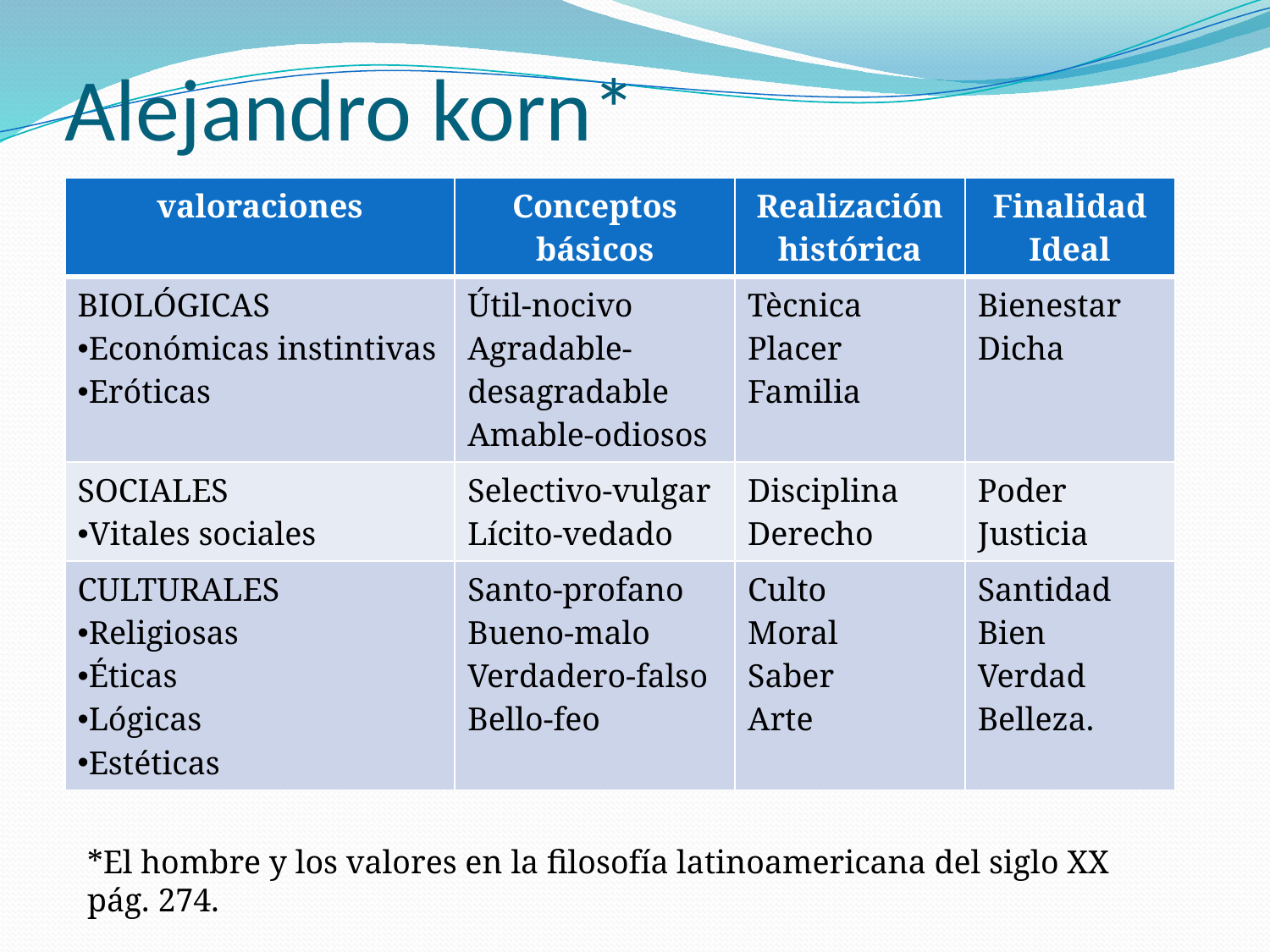

# Alejandro korn*
| valoraciones | Conceptos básicos | Realización histórica | Finalidad Ideal |
| --- | --- | --- | --- |
| BIOLÓGICAS Económicas instintivas Eróticas | Útil-nocivo Agradable-desagradable Amable-odiosos | Tècnica Placer Familia | Bienestar Dicha |
| SOCIALES Vitales sociales | Selectivo-vulgar Lícito-vedado | Disciplina Derecho | Poder Justicia |
| CULTURALES Religiosas Éticas Lógicas Estéticas | Santo-profano Bueno-malo Verdadero-falso Bello-feo | Culto Moral Saber Arte | Santidad Bien Verdad Belleza. |
*El hombre y los valores en la filosofía latinoamericana del siglo XX pág. 274.